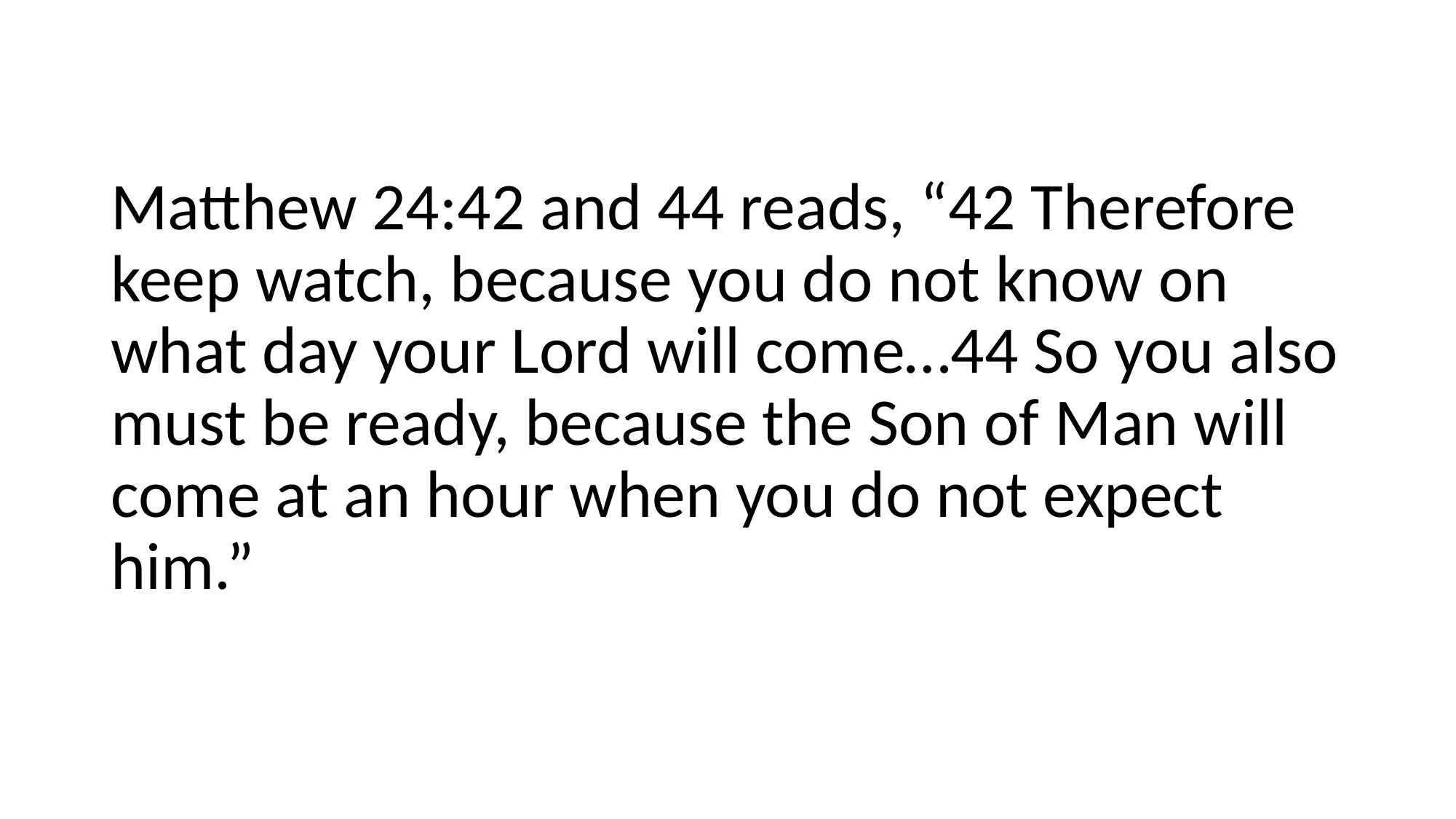

# Matthew 24:42 and 44 reads, “42 Therefore keep watch, because you do not know on what day your Lord will come…44 So you also must be ready, because the Son of Man will come at an hour when you do not expect him.”